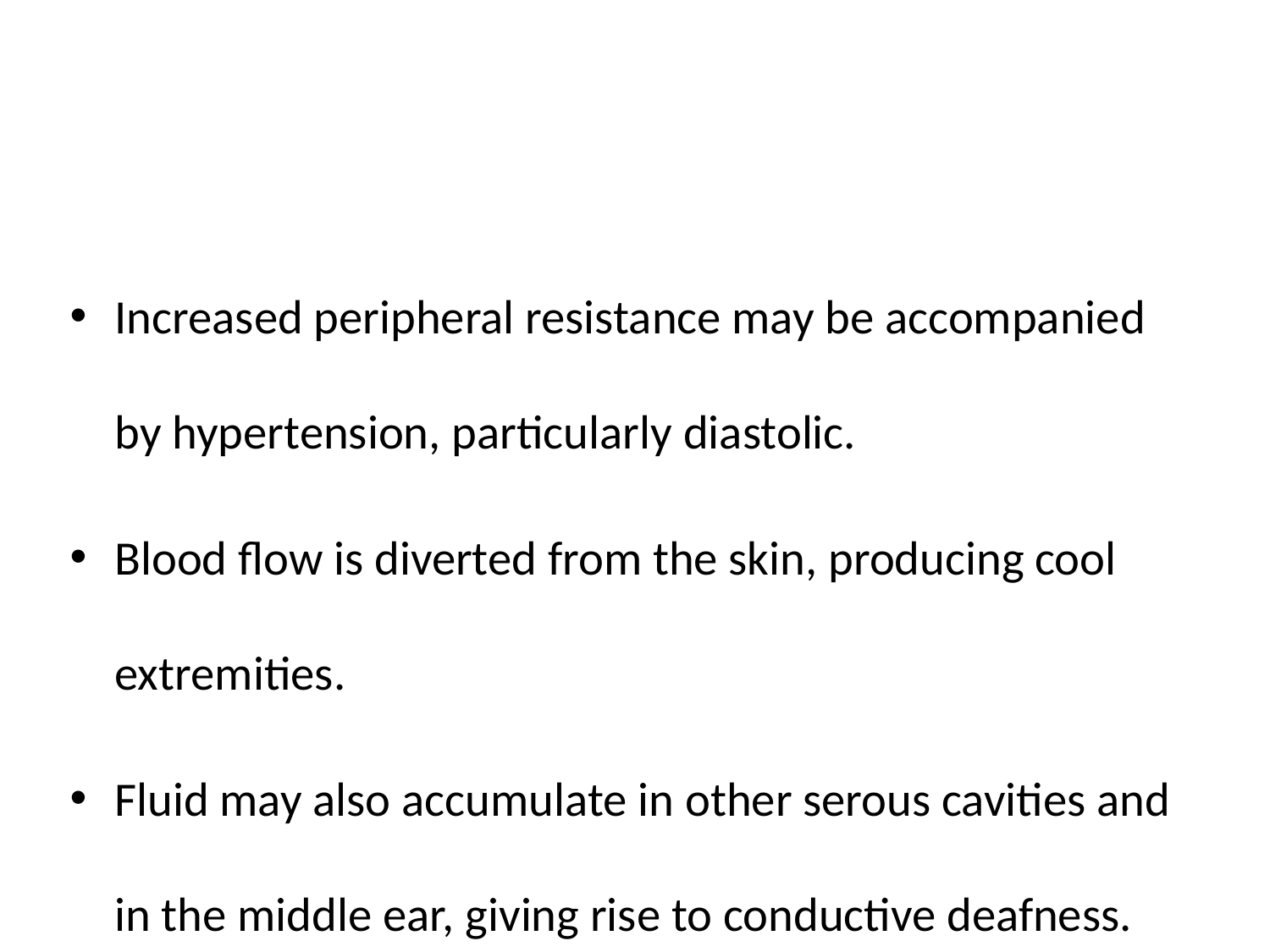

#
Increased peripheral resistance may be accompanied by hypertension, particularly diastolic.
Blood flow is diverted from the skin, producing cool extremities.
Fluid may also accumulate in other serous cavities and in the middle ear, giving rise to conductive deafness.